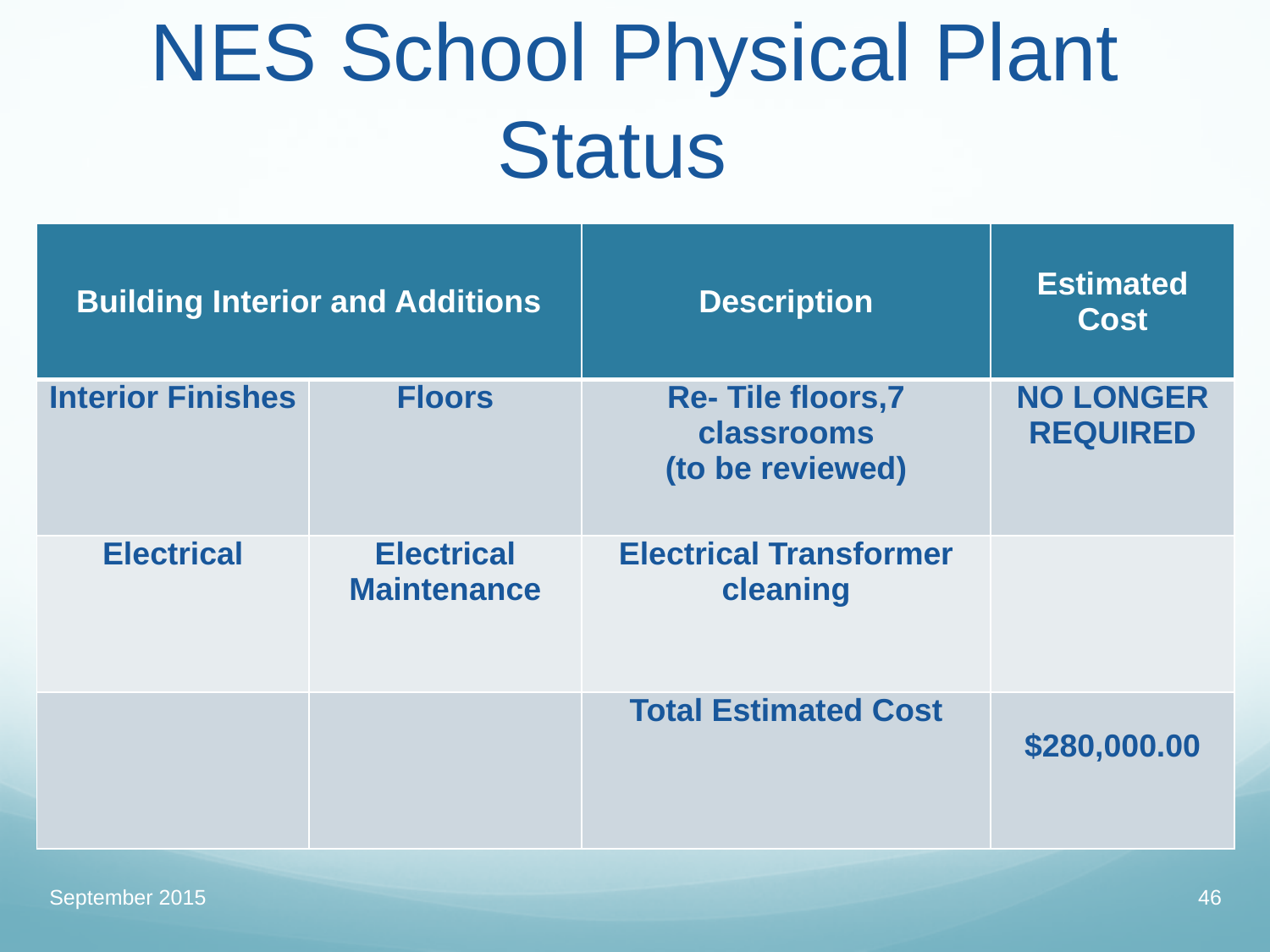

# NES School Physical Plant Status
| Building Interior and Additions |  | Description | Estimated Cost |
| --- | --- | --- | --- |
| Interior Finishes | Floors | Re- Tile floors,7 classrooms (to be reviewed) | NO LONGER REQUIRED |
| Electrical | Electrical Maintenance | Electrical Transformer cleaning |  |
|  |  | Total Estimated Cost | $280,000.00 |
September 2015
46